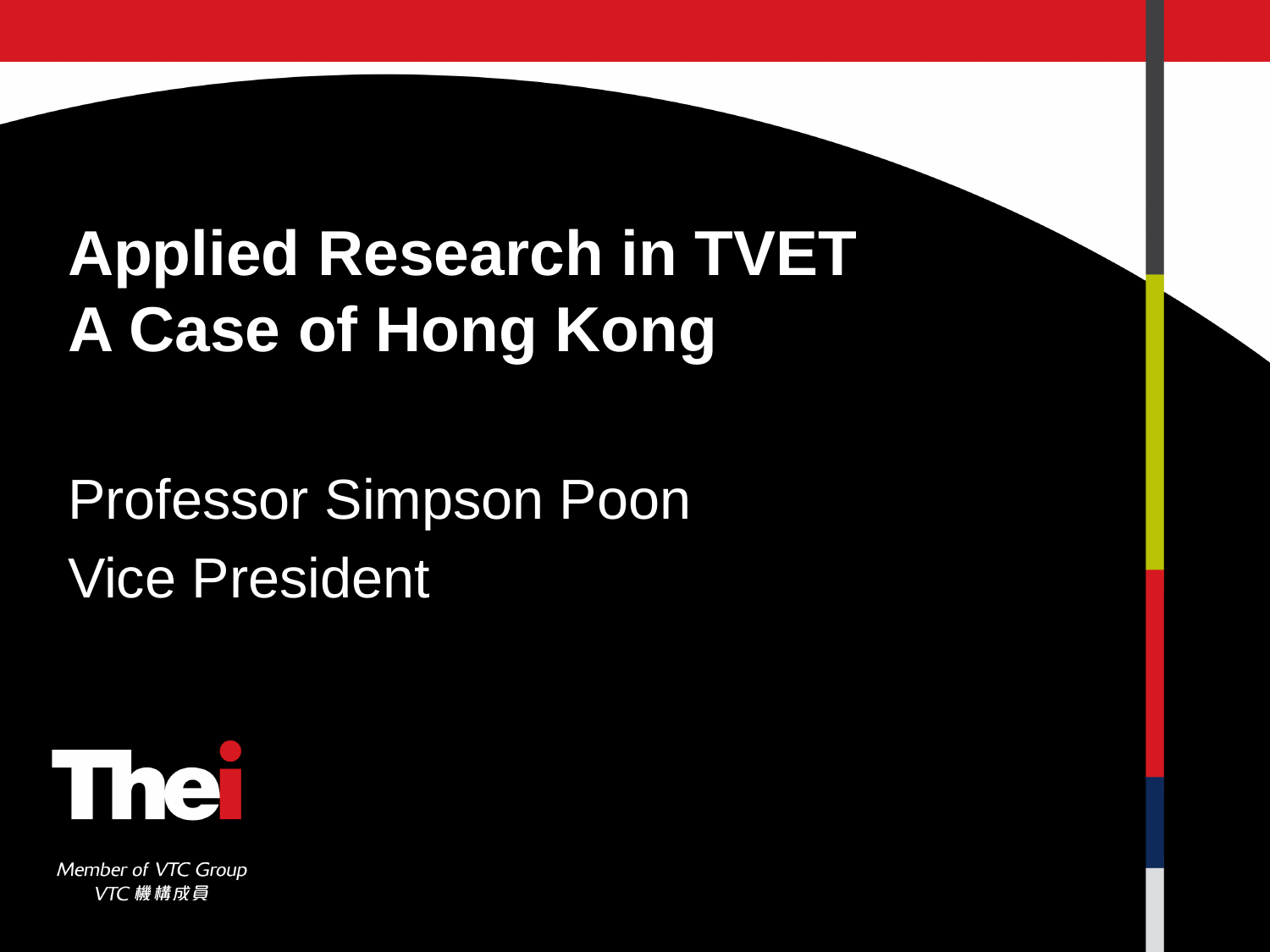

# Applied Research in TVET A Case of Hong Kong
Professor Simpson Poon
Vice President